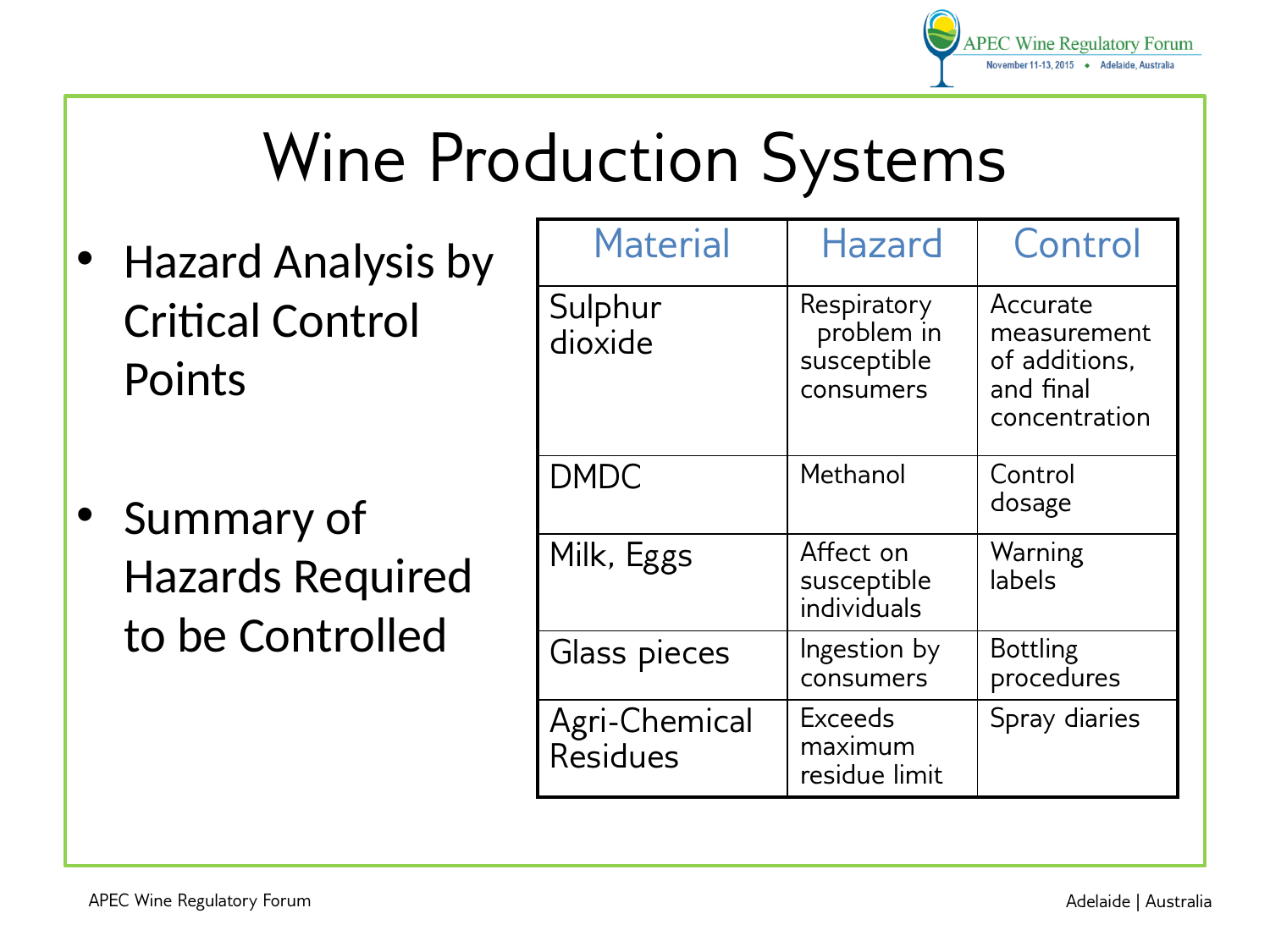

# Wine Production Systems
| Material | Hazard | Control |
| --- | --- | --- |
| Sulphur dioxide | Respiratory problem in susceptible consumers | Accurate measurement of additions, and final concentration |
| DMDC | Methanol | Control dosage |
| Milk, Eggs | Affect on susceptible individuals | Warning labels |
| Glass pieces | Ingestion by consumers | Bottling procedures |
| Agri-Chemical Residues | Exceeds maximum residue limit | Spray diaries |
Hazard Analysis by Critical Control Points

Summary of Hazards Required to be Controlled